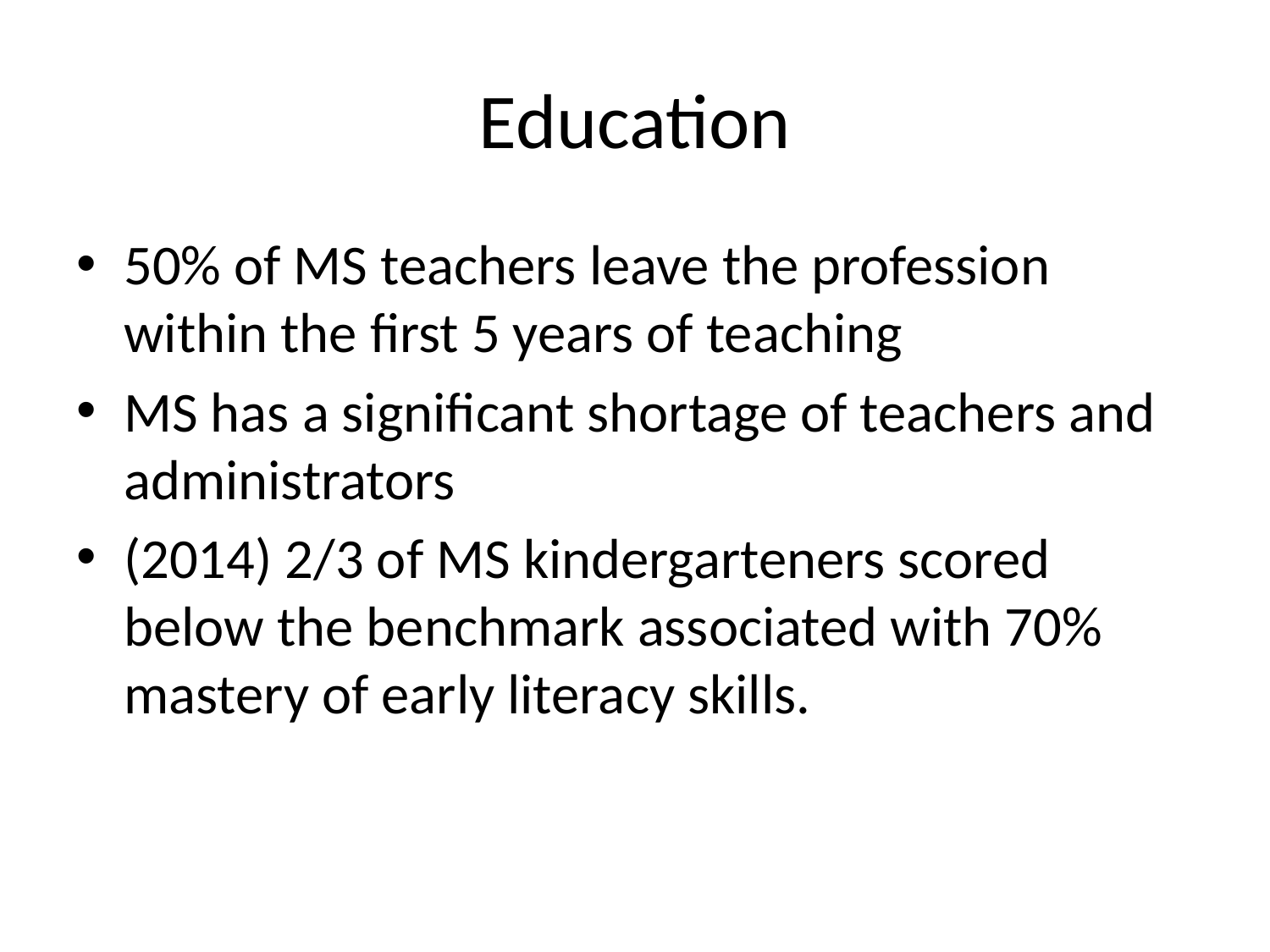

# Education
50% of MS teachers leave the profession within the first 5 years of teaching
MS has a significant shortage of teachers and administrators
(2014) 2/3 of MS kindergarteners scored below the benchmark associated with 70% mastery of early literacy skills.